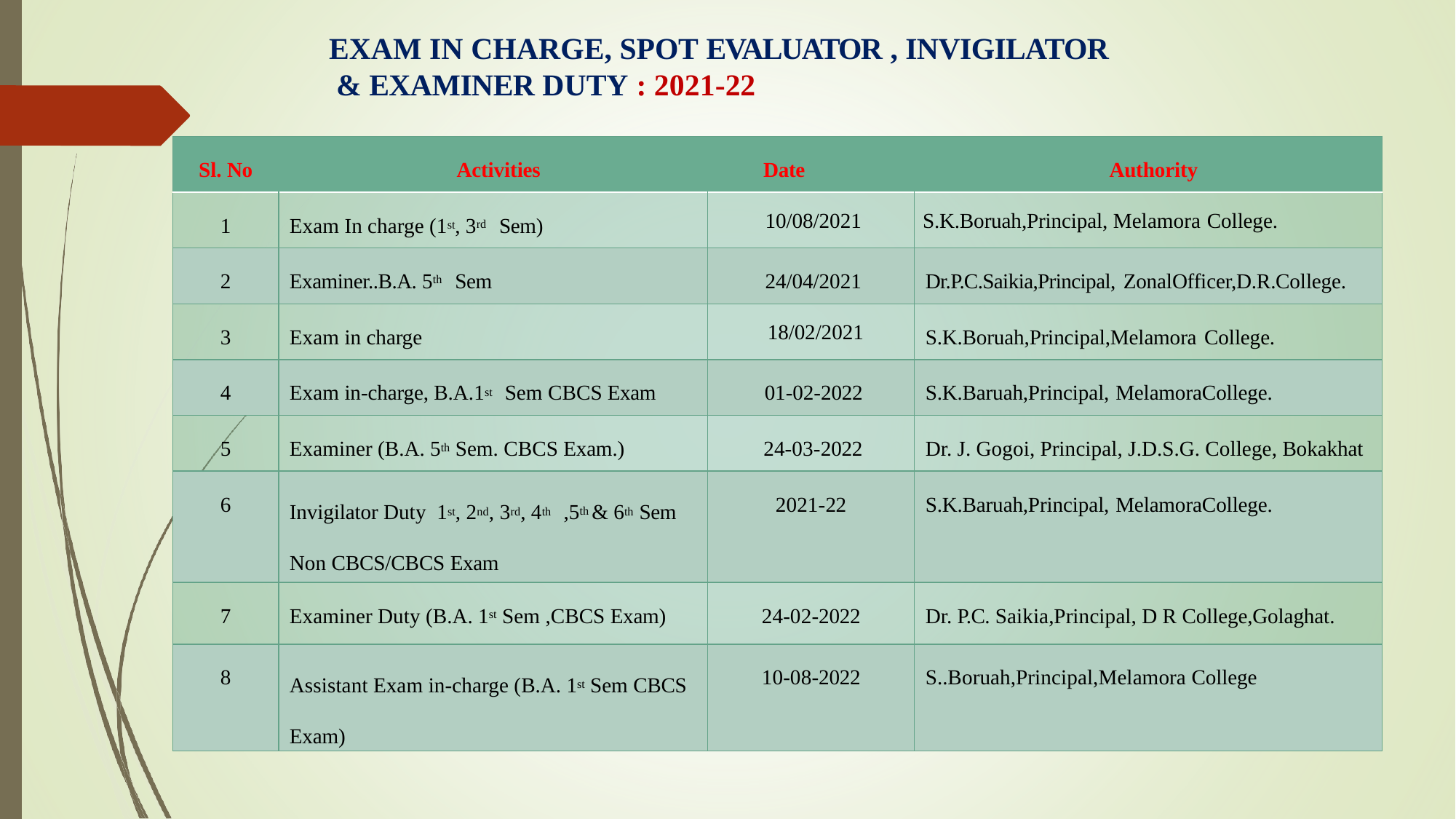

# EXAM IN CHARGE, SPOT EVALUATOR , INVIGILATOR & EXAMINER DUTY : 2021-22
| Sl. No | Activities | Date | Authority |
| --- | --- | --- | --- |
| 1 | Exam In charge (1st, 3rd Sem) | 10/08/2021 | S.K.Boruah,Principal, Melamora College. |
| 2 | Examiner..B.A. 5th Sem | 24/04/2021 | Dr.P.C.Saikia,Principal, ZonalOfficer,D.R.College. |
| 3 | Exam in charge | 18/02/2021 | S.K.Boruah,Principal,Melamora College. |
| 4 | Exam in-charge, B.A.1st Sem CBCS Exam | 01-02-2022 | S.K.Baruah,Principal, MelamoraCollege. |
| 5 | Examiner (B.A. 5th Sem. CBCS Exam.) | 24-03-2022 | Dr. J. Gogoi, Principal, J.D.S.G. College, Bokakhat |
| 6 | Invigilator Duty 1st, 2nd, 3rd, 4th ,5th & 6th Sem Non CBCS/CBCS Exam | 2021-22 | S.K.Baruah,Principal, MelamoraCollege. |
| 7 | Examiner Duty (B.A. 1st Sem ,CBCS Exam) | 24-02-2022 | Dr. P.C. Saikia,Principal, D R College,Golaghat. |
| 8 | Assistant Exam in-charge (B.A. 1st Sem CBCS Exam) | 10-08-2022 | S..Boruah,Principal,Melamora College |